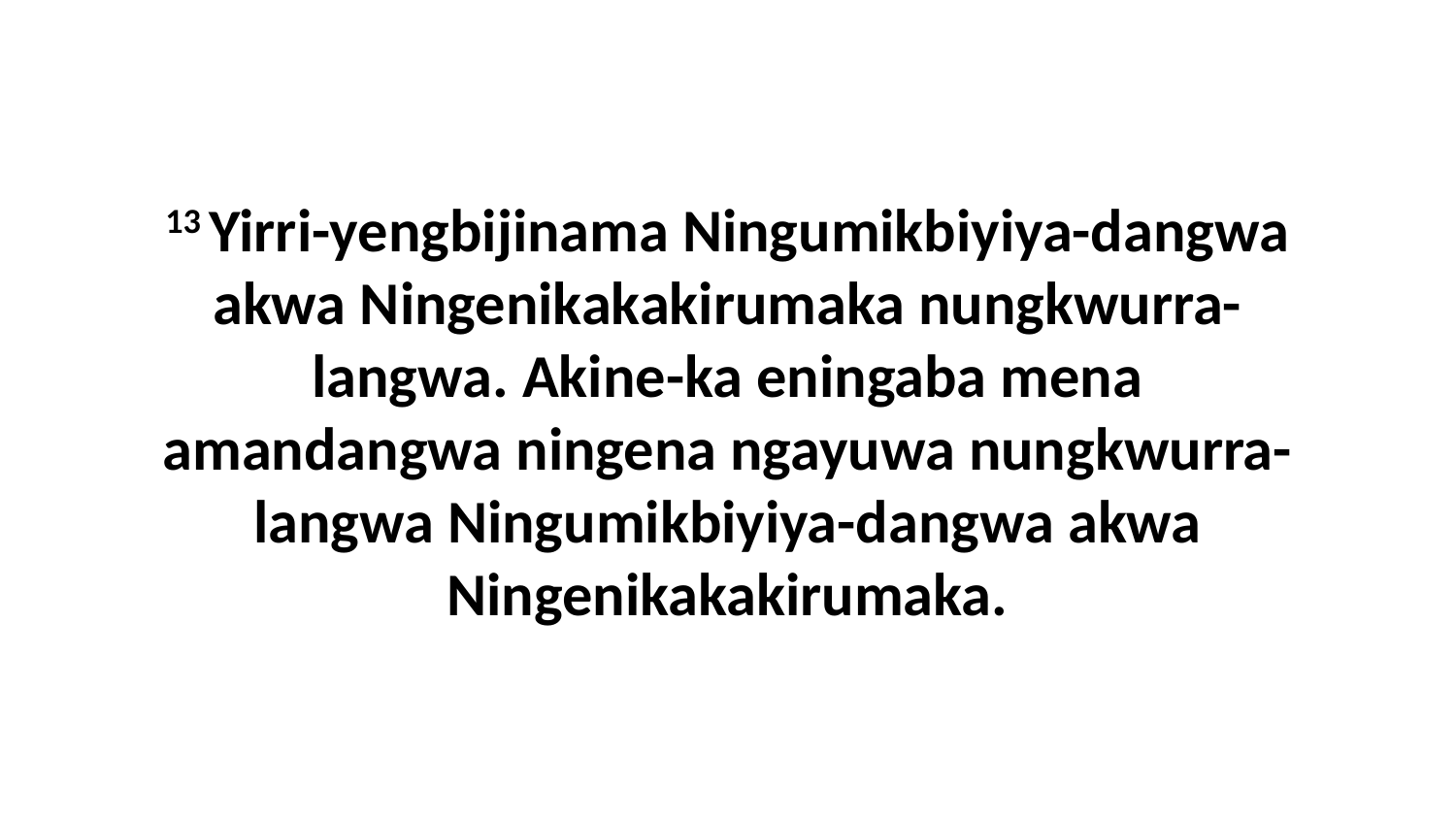

13 Yirri-yengbijinama Ningumikbiyiya-dangwa akwa Ningenikakakirumaka nungkwurra-langwa. Akine-ka eningaba mena amandangwa ningena ngayuwa nungkwurra-langwa Ningumikbiyiya-dangwa akwa Ningenikakakirumaka.